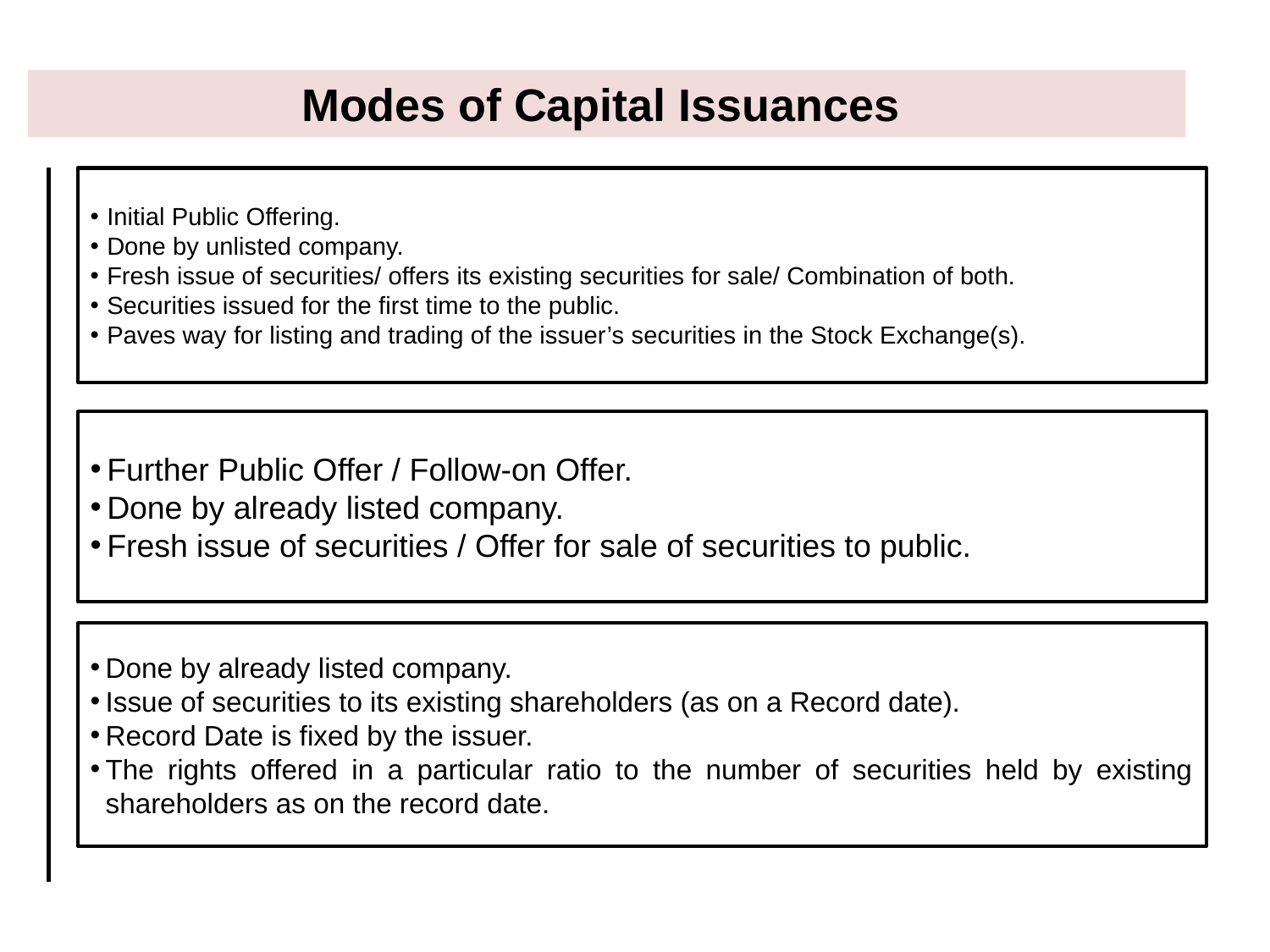

Modes of Capital Issuances
Initial Public Offering.
Done by unlisted company.
Fresh issue of securities/ offers its existing securities for sale/ Combination of both.
Securities issued for the first time to the public.
Paves way for listing and trading of the issuer’s securities in the Stock Exchange(s).
Further Public Offer / Follow-on Offer.
Done by already listed company.
Fresh issue of securities / Offer for sale of securities to public.
Done by already listed company.
Issue of securities to its existing shareholders (as on a Record date).
Record Date is fixed by the issuer.
The rights offered in a particular ratio to the number of securities held by existing shareholders as on the record date.